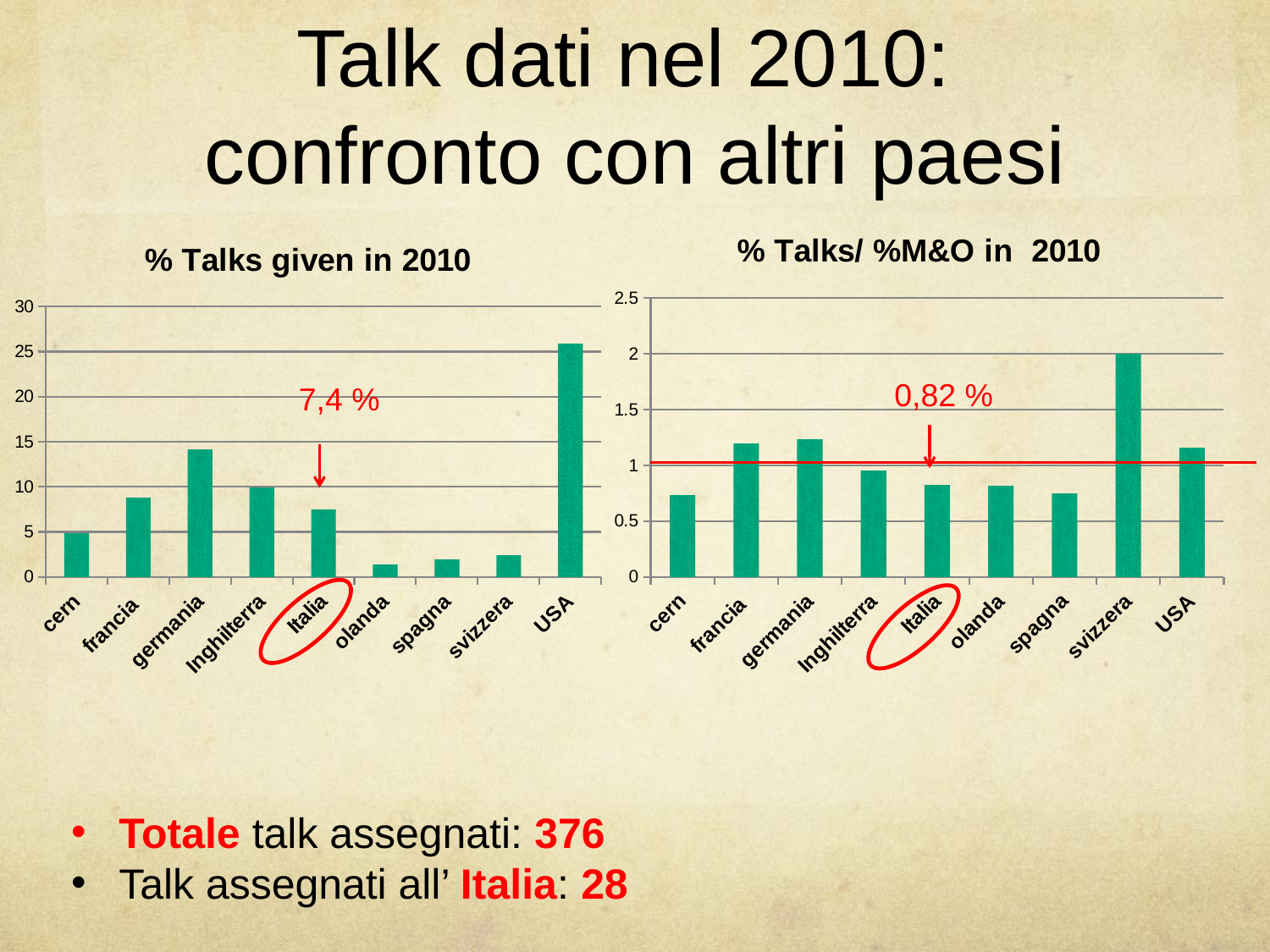

# Talk dati nel 2010: confronto con altri paesi

### Chart: % Talks/ %M&O in  2010

| Category |  |
|---|---|
| cern | 0.732047872340425 |
| francia  | 1.192966903073286 |
| germania | 1.23169959473151 |
| Inghilterra | 0.950377939529675 |
| Italia | 0.818257102815645 |
| olanda | 0.813386524822695 |
| spagna | 0.742657261794635 |
| svizzera | 1.99649419729207 |
| USA | 1.157435103781928 |

### Chart: % Talks given in 2010

| Category |  |
|---|---|
| cern | 4.787234042553192 |
| francia  | 8.77659574468085 |
| germania | 14.09574468085106 |
| Inghilterra | 9.840425531914894 |
| Italia | 7.446808510638298 |
| olanda | 1.329787234042553 |
| spagna | 1.861702127659574 |
| svizzera | 2.393617021276596 |
| USA | 25.79787234042553 |
0,82 %
7,4 %

Totale talk assegnati: 376
Talk assegnati all’ Italia: 28